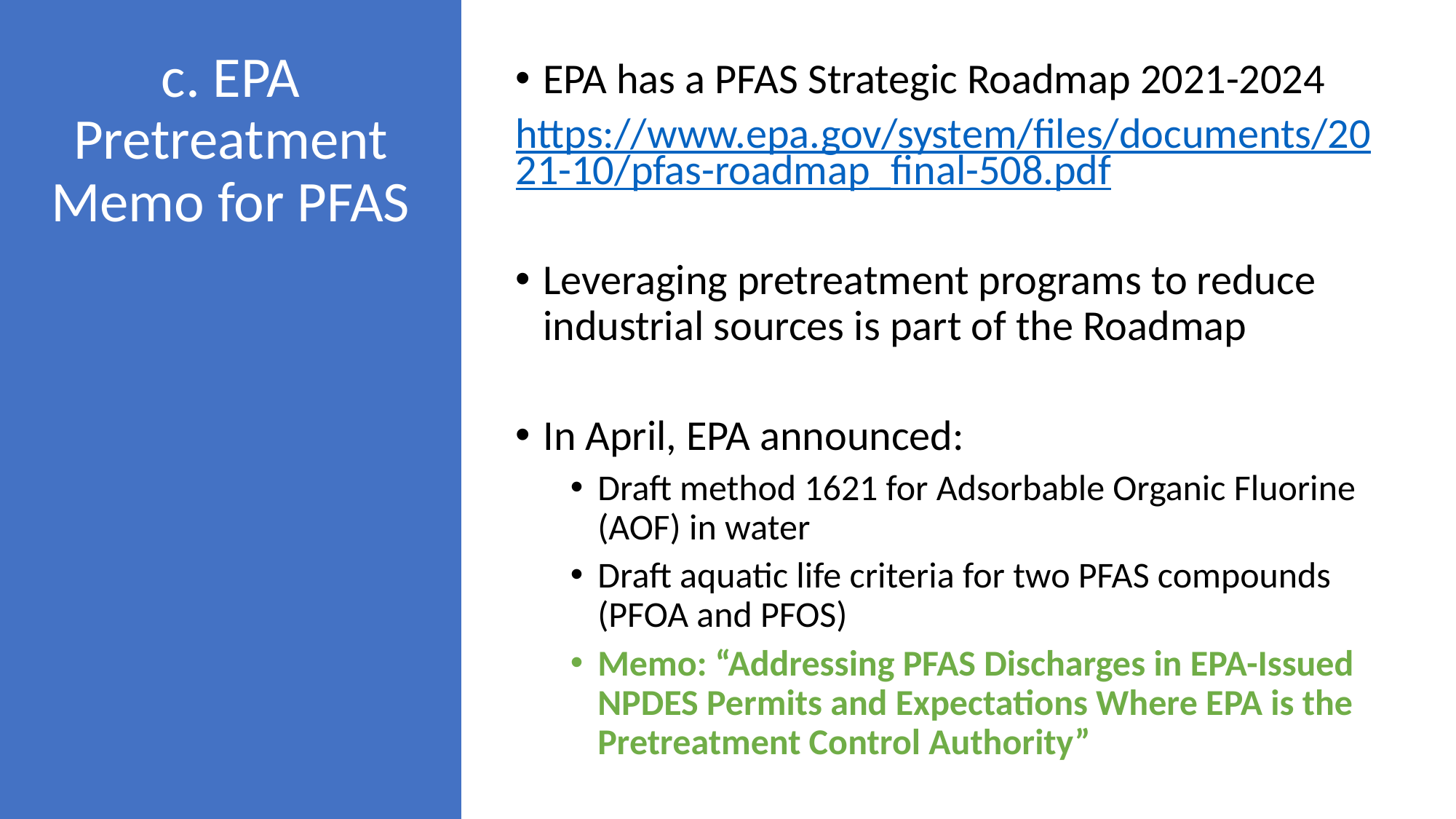

# c. EPA Pretreatment Memo for PFAS
EPA has a PFAS Strategic Roadmap 2021-2024
https://www.epa.gov/system/files/documents/2021-10/pfas-roadmap_final-508.pdf

Leveraging pretreatment programs to reduce industrial sources is part of the Roadmap

In April, EPA announced:
Draft method 1621 for Adsorbable Organic Fluorine (AOF) in water
Draft aquatic life criteria for two PFAS compounds (PFOA and PFOS)
Memo: “Addressing PFAS Discharges in EPA-Issued NPDES Permits and Expectations Where EPA is the Pretreatment Control Authority”